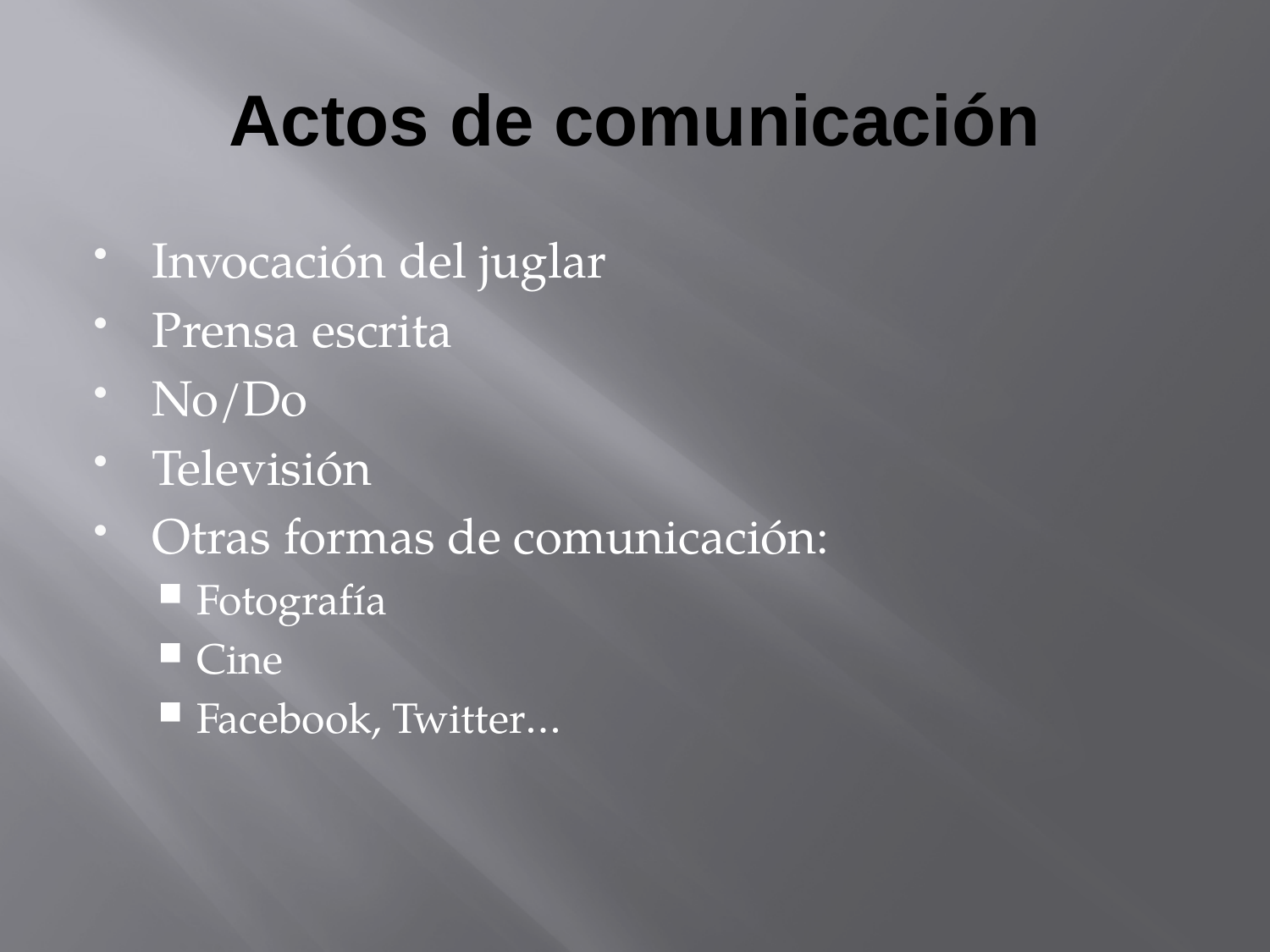

# Actos de comunicación
Invocación del juglar
Prensa escrita
No/Do
Televisión
Otras formas de comunicación:
Fotografía
Cine
Facebook, Twitter…